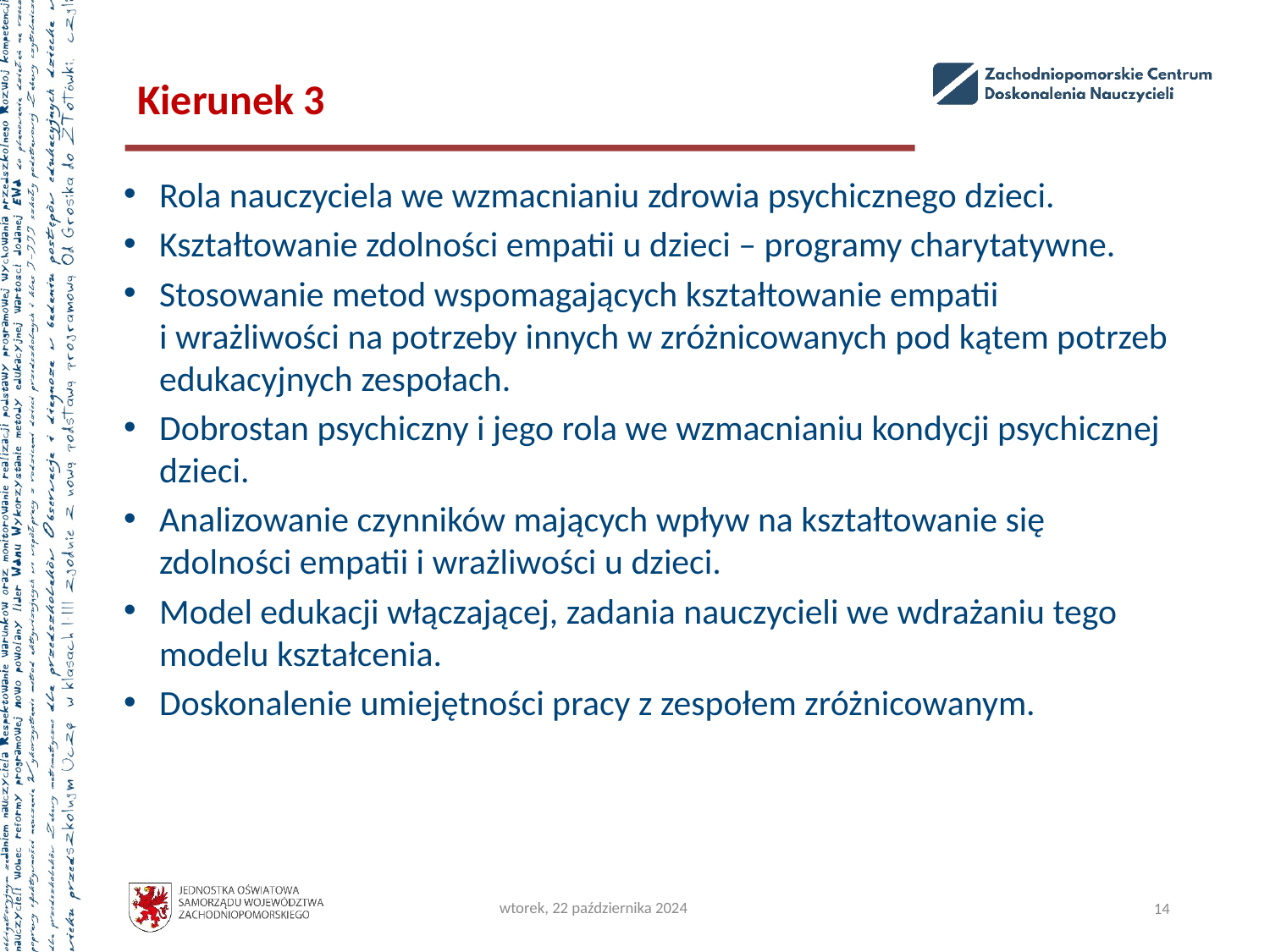

# Kierunek 3
Rola nauczyciela we wzmacnianiu zdrowia psychicznego dzieci.
Kształtowanie zdolności empatii u dzieci – programy charytatywne.
Stosowanie metod wspomagających kształtowanie empatii
i wrażliwości na potrzeby innych w zróżnicowanych pod kątem potrzeb edukacyjnych zespołach.
Dobrostan psychiczny i jego rola we wzmacnianiu kondycji psychicznej dzieci.
Analizowanie czynników mających wpływ na kształtowanie się zdolności empatii i wrażliwości u dzieci.
Model edukacji włączającej, zadania nauczycieli we wdrażaniu tego modelu kształcenia.
Doskonalenie umiejętności pracy z zespołem zróżnicowanym.

wtorek, 22 października 2024
14